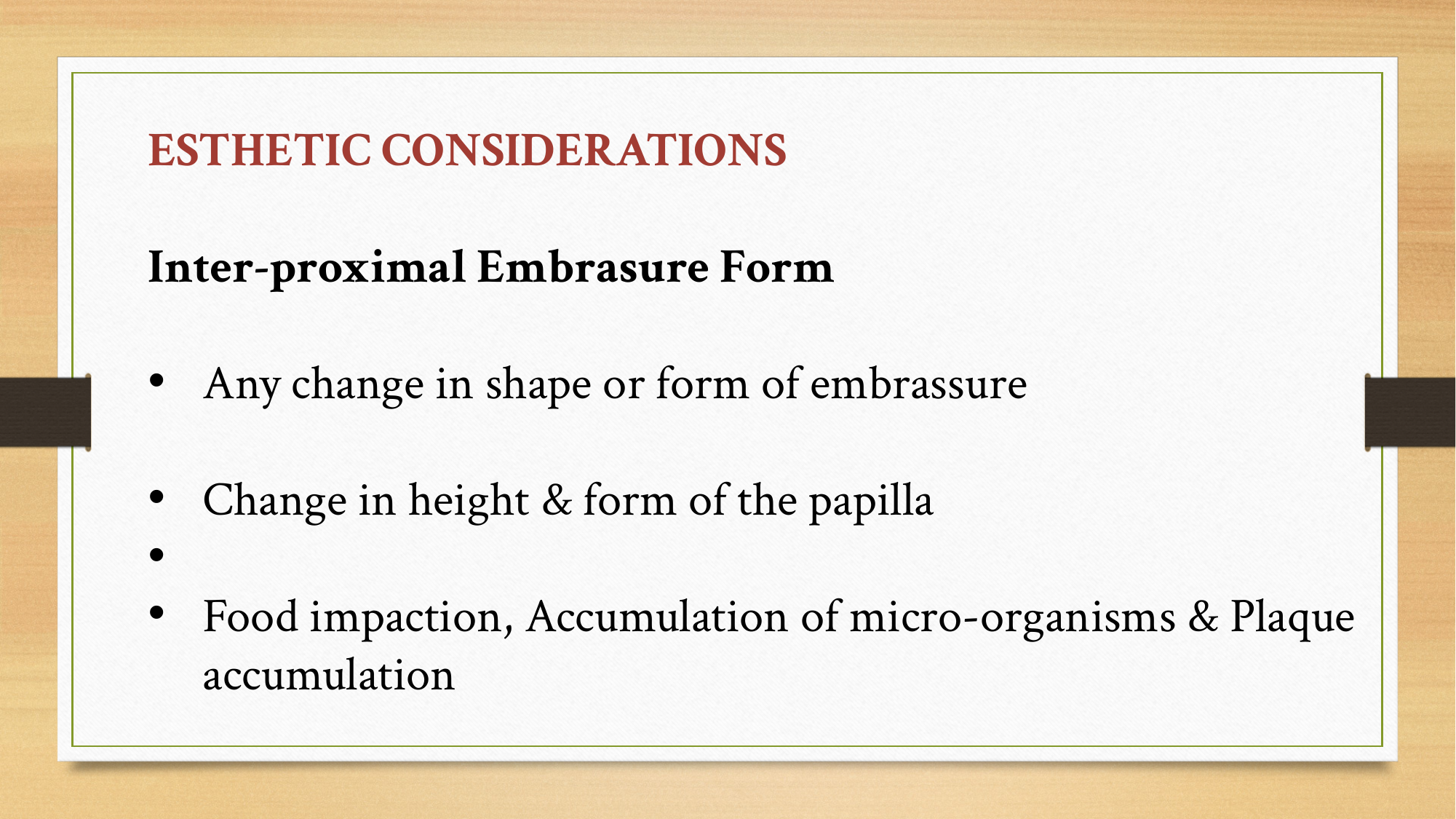

ESTHETIC CONSIDERATIONS

Inter-proximal Embrasure Form

Any change in shape or form of embrassure

Change in height & form of the papilla

Food impaction, Accumulation of micro-organisms & Plaque accumulation